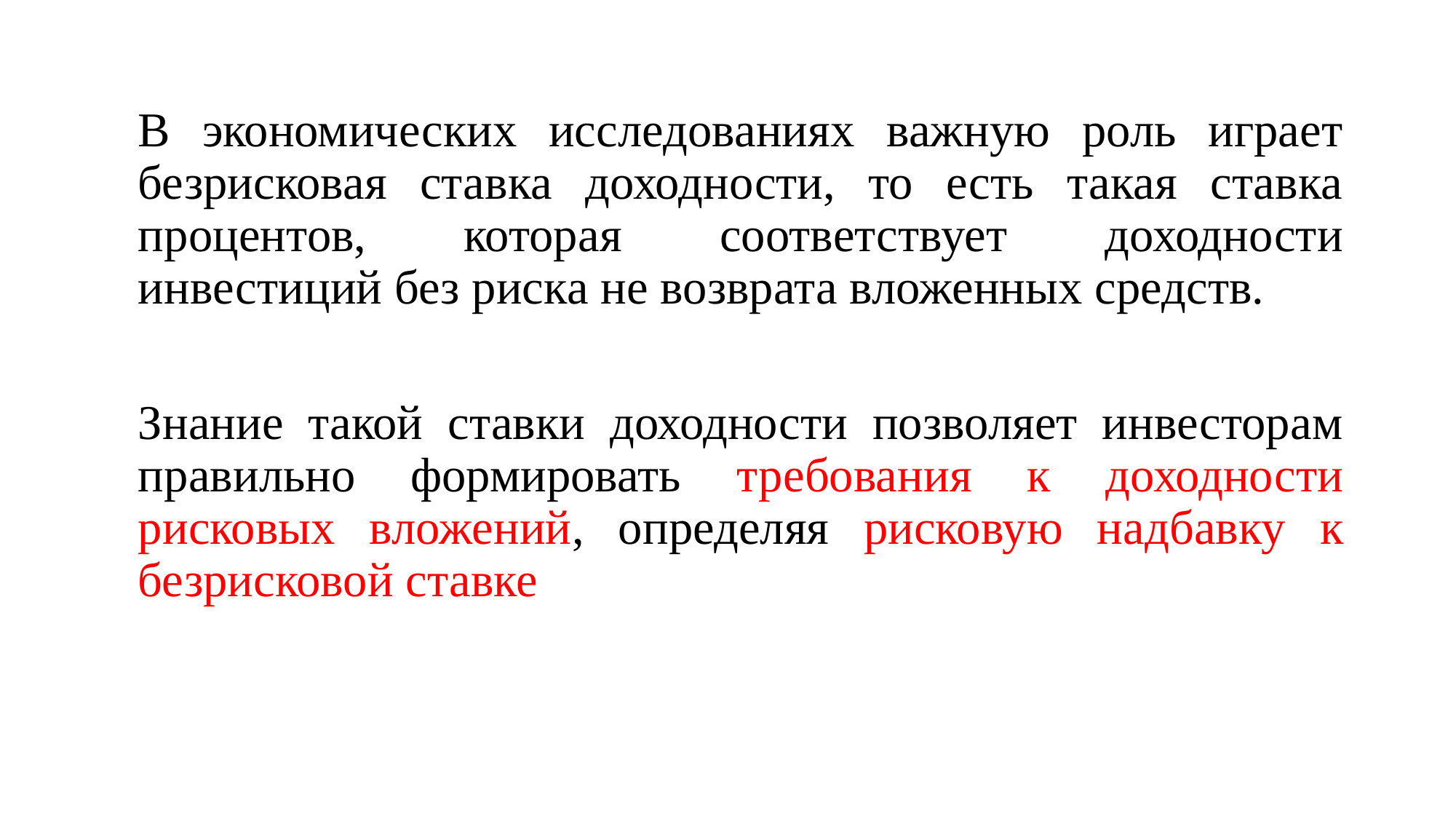

#
В экономических исследованиях важную роль играет безрисковая ставка доходности, то есть такая ставка процентов, которая соответствует доходности инвестиций без риска не возврата вложенных средств.

Знание такой ставки доходности позволяет инвесторам правильно формировать требования к доходности рисковых вложений, определяя рисковую надбавку к безрисковой ставке